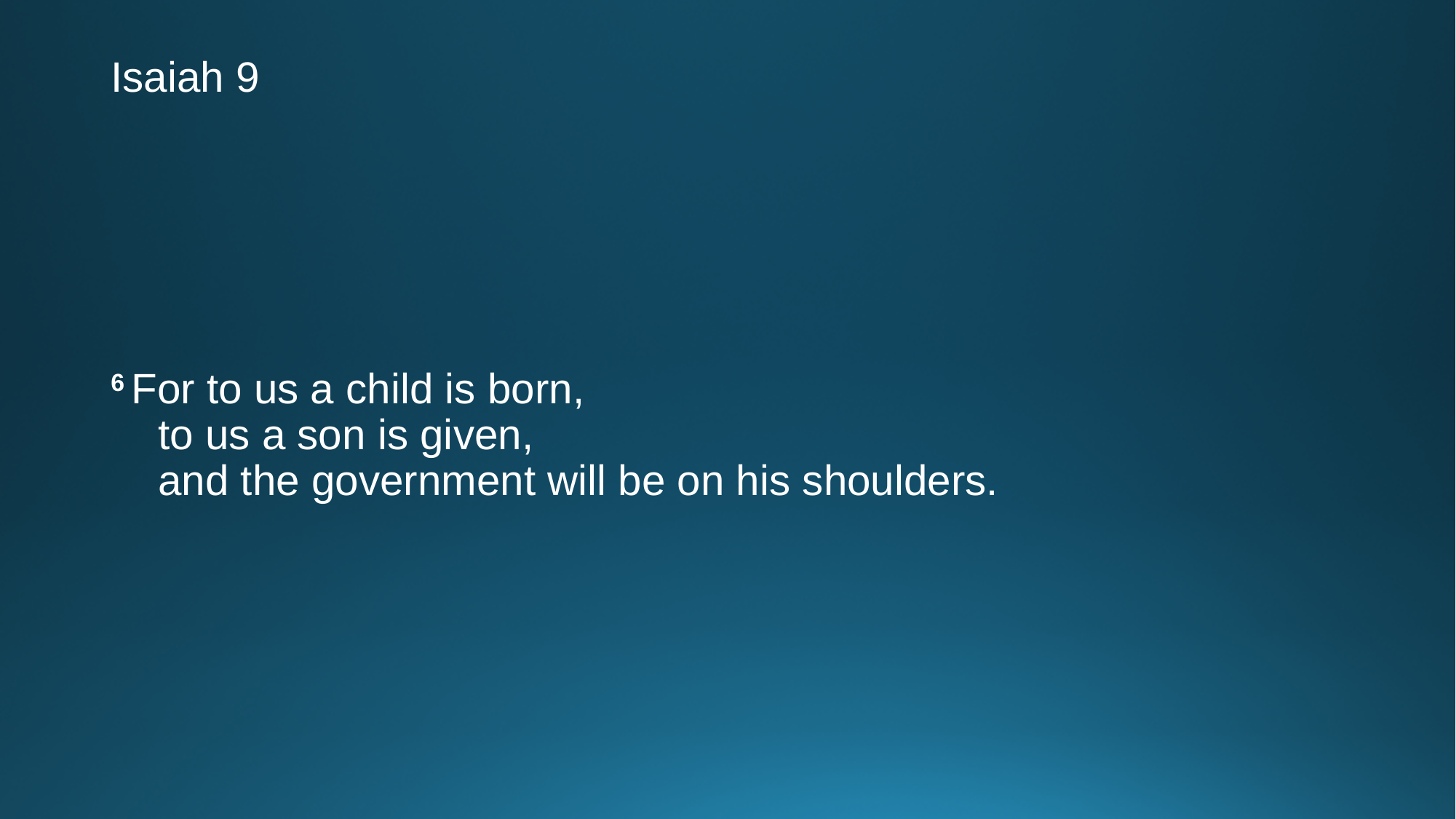

# Isaiah 9

6 For to us a child is born,
    to us a son is given,
    and the government will be on his shoulders.